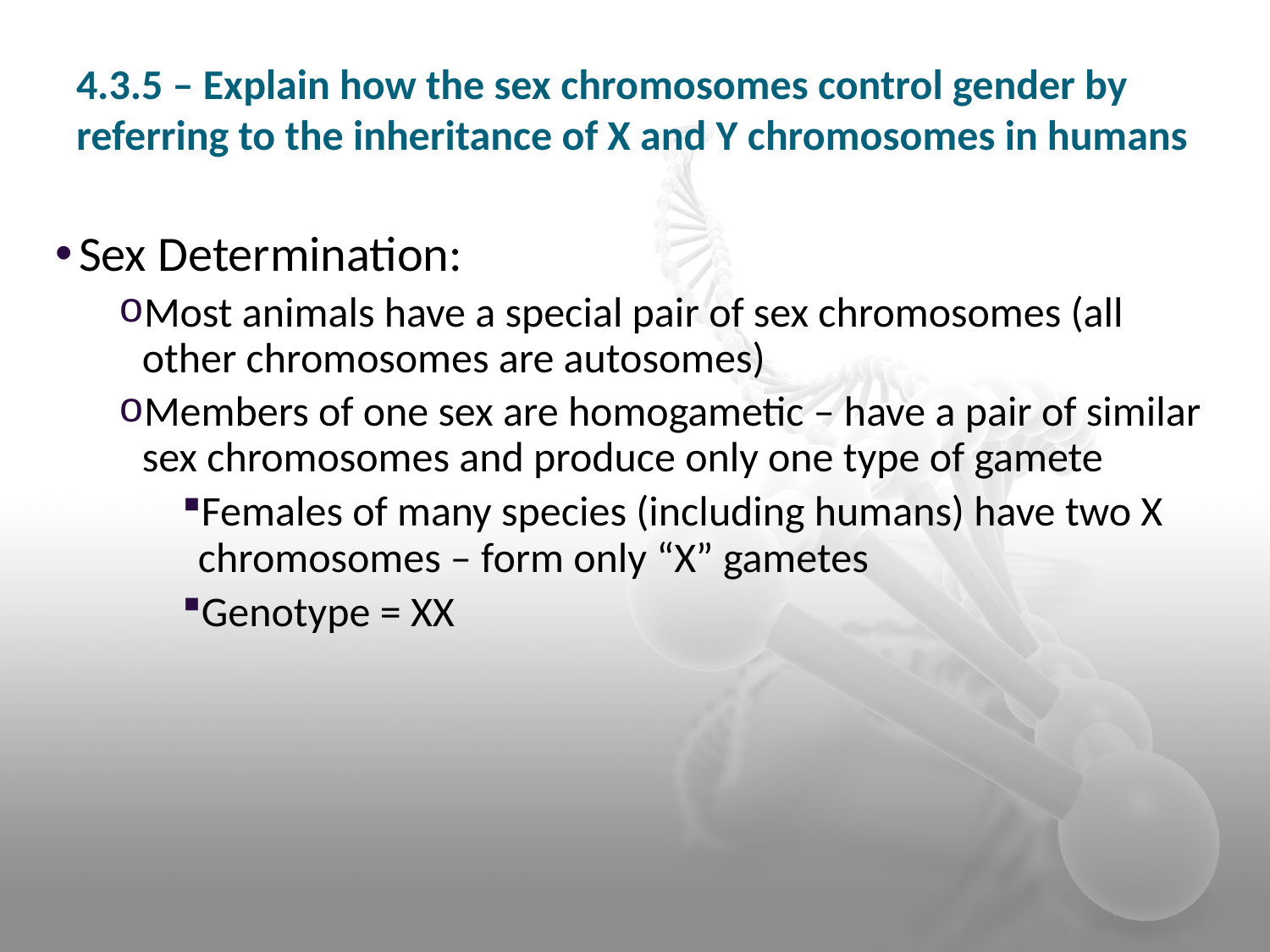

4.3.5 – Explain how the sex chromosomes control gender by referring to the inheritance of X and Y chromosomes in humans
Sex Determination:
Most animals have a special pair of sex chromosomes (all other chromosomes are autosomes)
Members of one sex are homogametic – have a pair of similar sex chromosomes and produce only one type of gamete
Females of many species (including humans) have two X chromosomes – form only “X” gametes
Genotype = XX